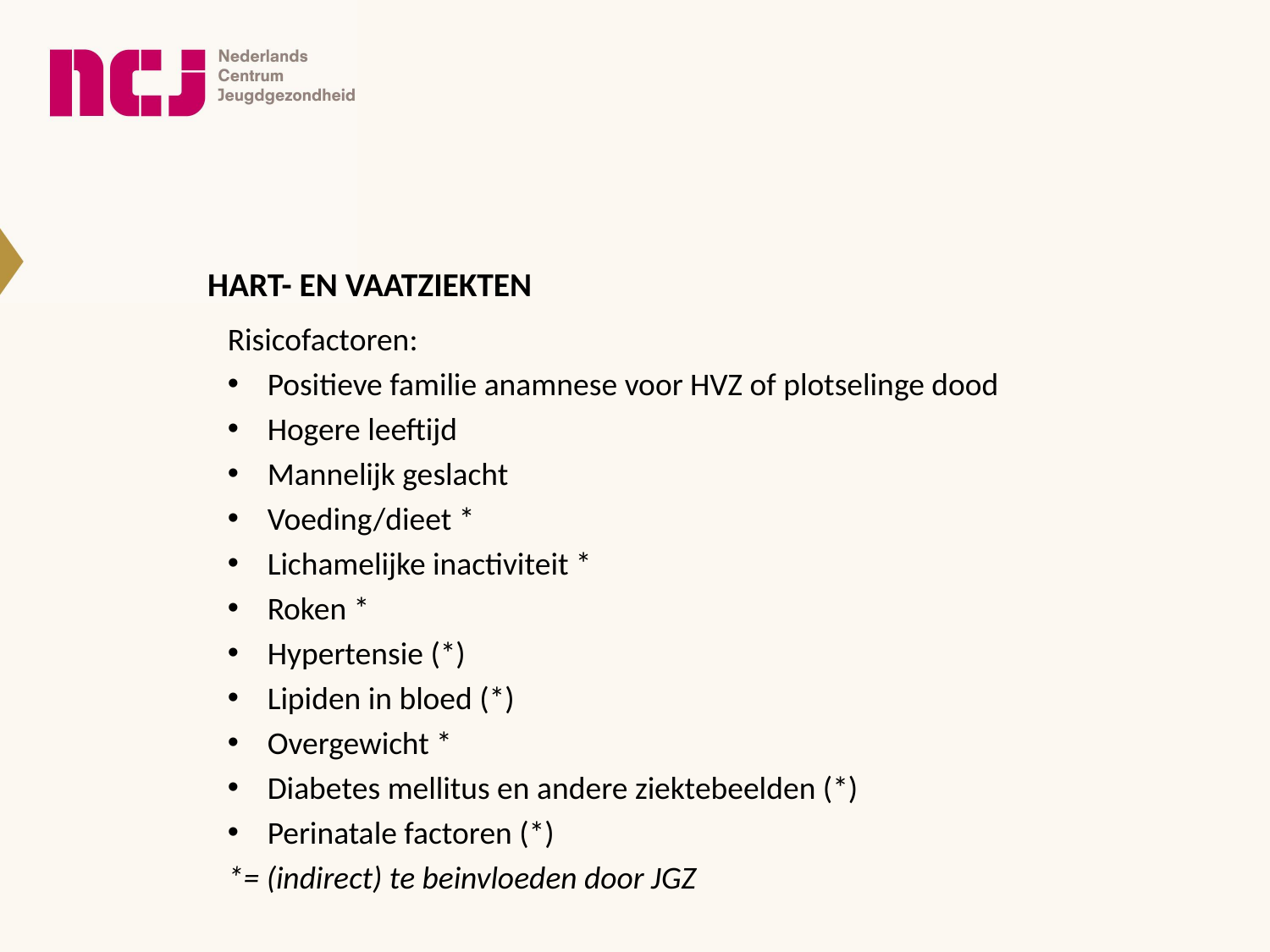

# HART- EN VAATZIEKTEN
Risicofactoren:
Positieve familie anamnese voor HVZ of plotselinge dood
Hogere leeftijd
Mannelijk geslacht
Voeding/dieet *
Lichamelijke inactiviteit *
Roken *
Hypertensie (*)
Lipiden in bloed (*)
Overgewicht *
Diabetes mellitus en andere ziektebeelden (*)
Perinatale factoren (*)
*= (indirect) te beinvloeden door JGZ